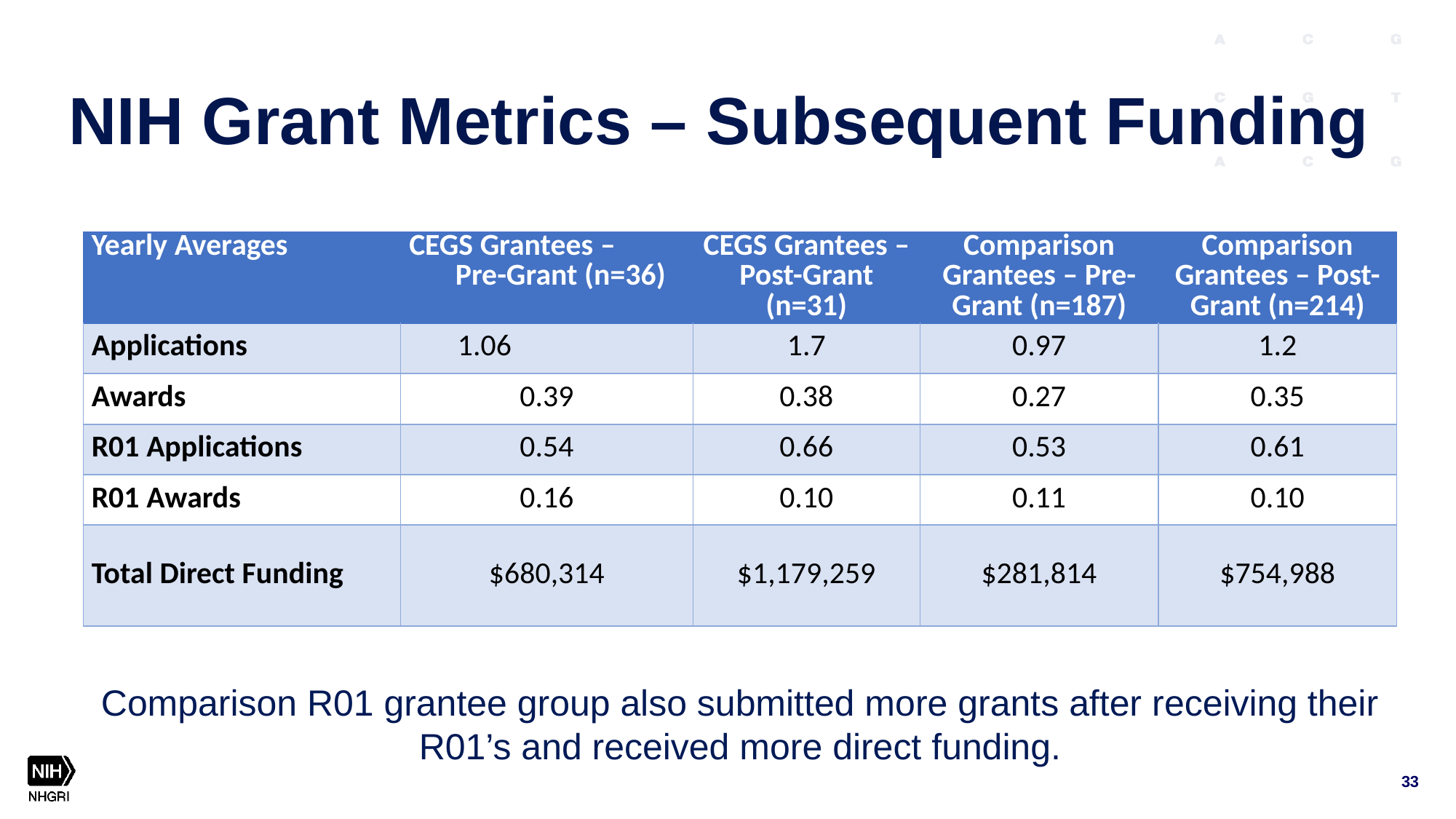

# NIH Grant Metrics – Subsequent Funding
| Yearly Averages | CEGS Grantees – Pre-Grant (n=36) | CEGS Grantees – Post-Grant (n=31) | Comparison Grantees – Pre-Grant (n=187) | Comparison Grantees – Post-Grant (n=214) |
| --- | --- | --- | --- | --- |
| Applications | 1.06 | 1.7 | 0.97 | 1.2 |
| Awards | 0.39 | 0.38 | 0.27 | 0.35 |
| R01 Applications | 0.54 | 0.66 | 0.53 | 0.61 |
| R01 Awards | 0.16 | 0.10 | 0.11 | 0.10 |
| Total Direct Funding | $680,314 | $1,179,259 | $281,814 | $754,988 |
Comparison R01 grantee group also submitted more grants after receiving their R01’s and received more direct funding.
33